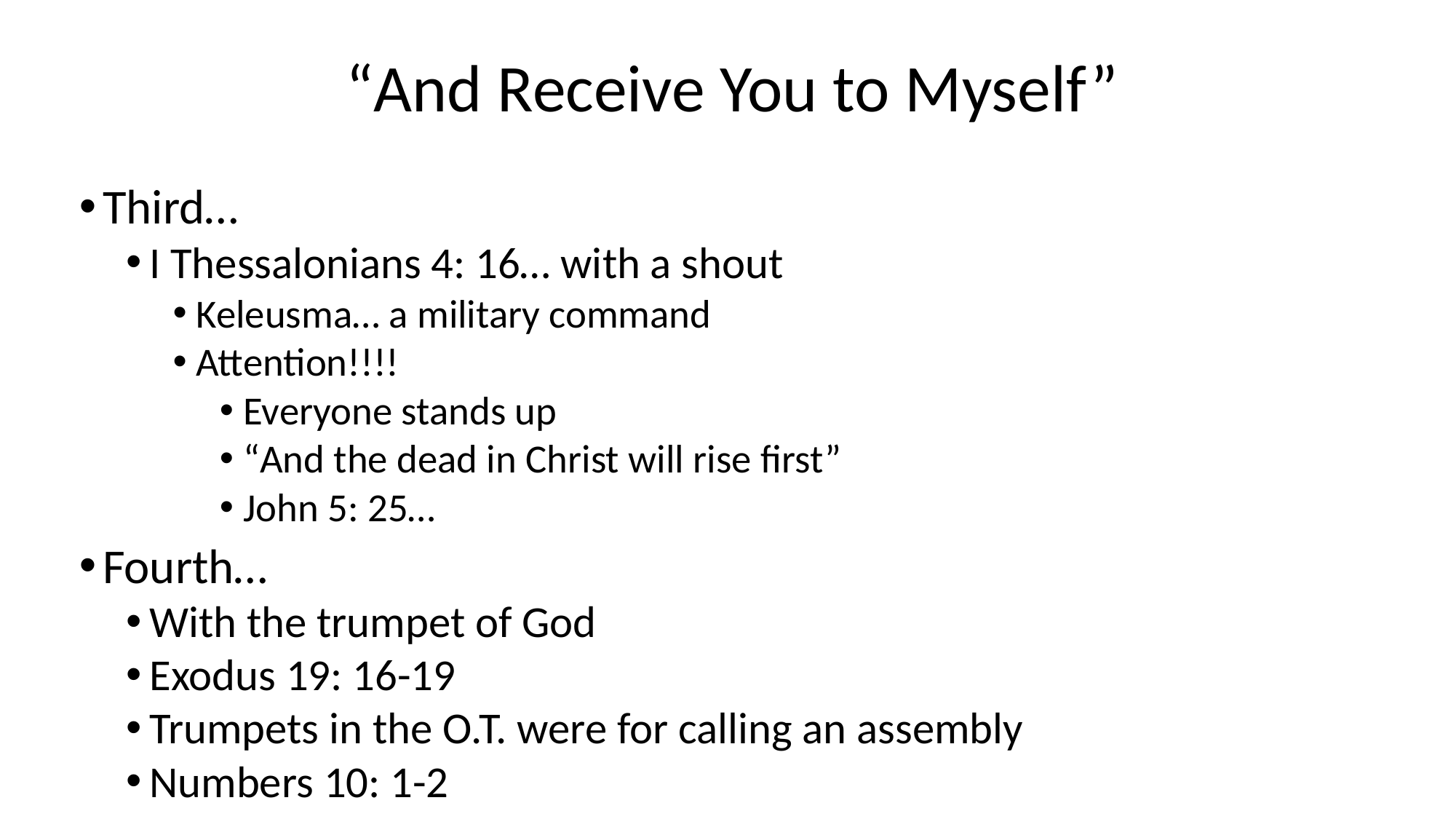

# “And Receive You to Myself”
Third…
I Thessalonians 4: 16… with a shout
Keleusma… a military command
Attention!!!!
Everyone stands up
“And the dead in Christ will rise first”
John 5: 25…
Fourth…
With the trumpet of God
Exodus 19: 16-19
Trumpets in the O.T. were for calling an assembly
Numbers 10: 1-2